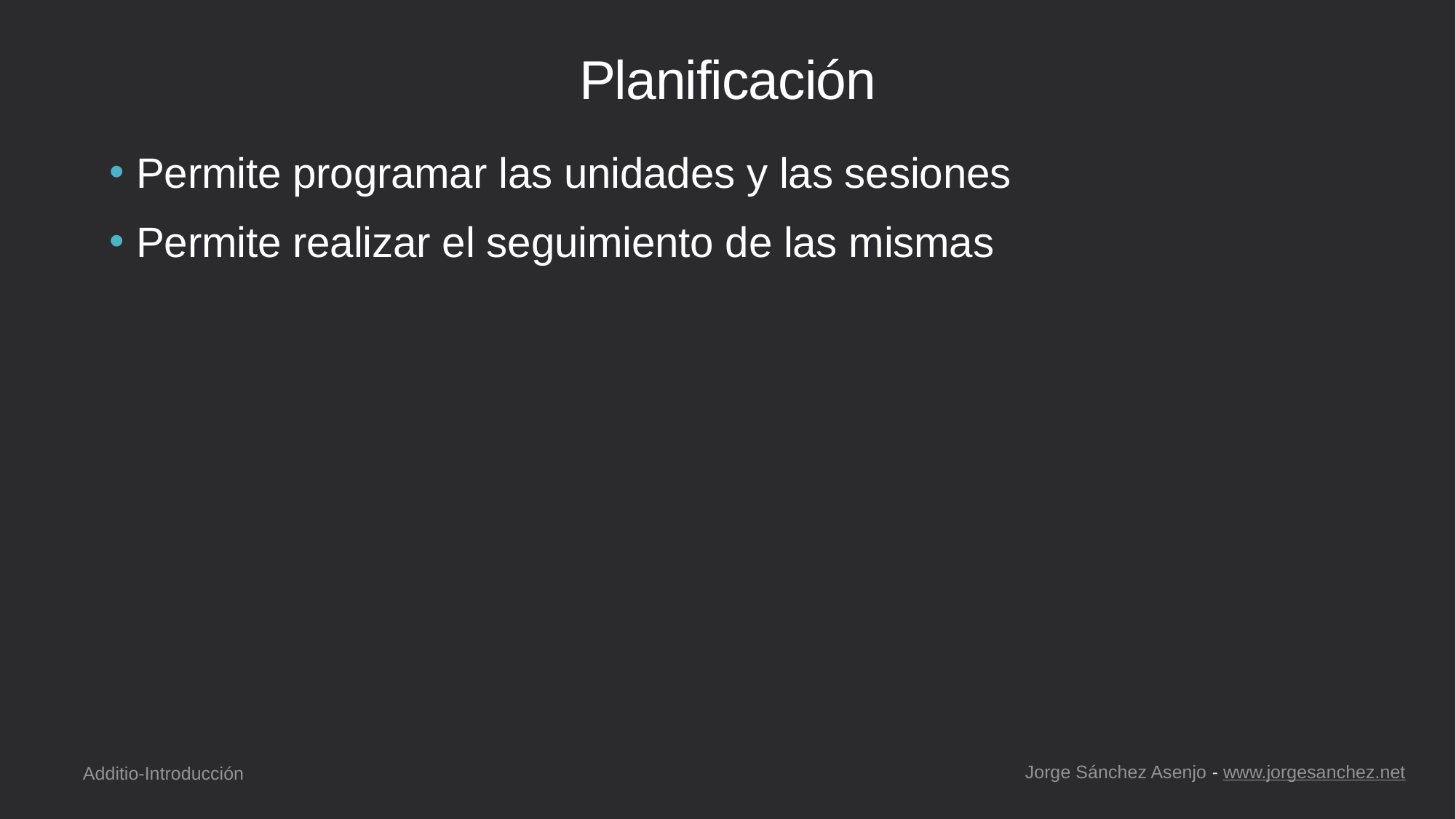

# Planificación
Permite programar las unidades y las sesiones
Permite realizar el seguimiento de las mismas